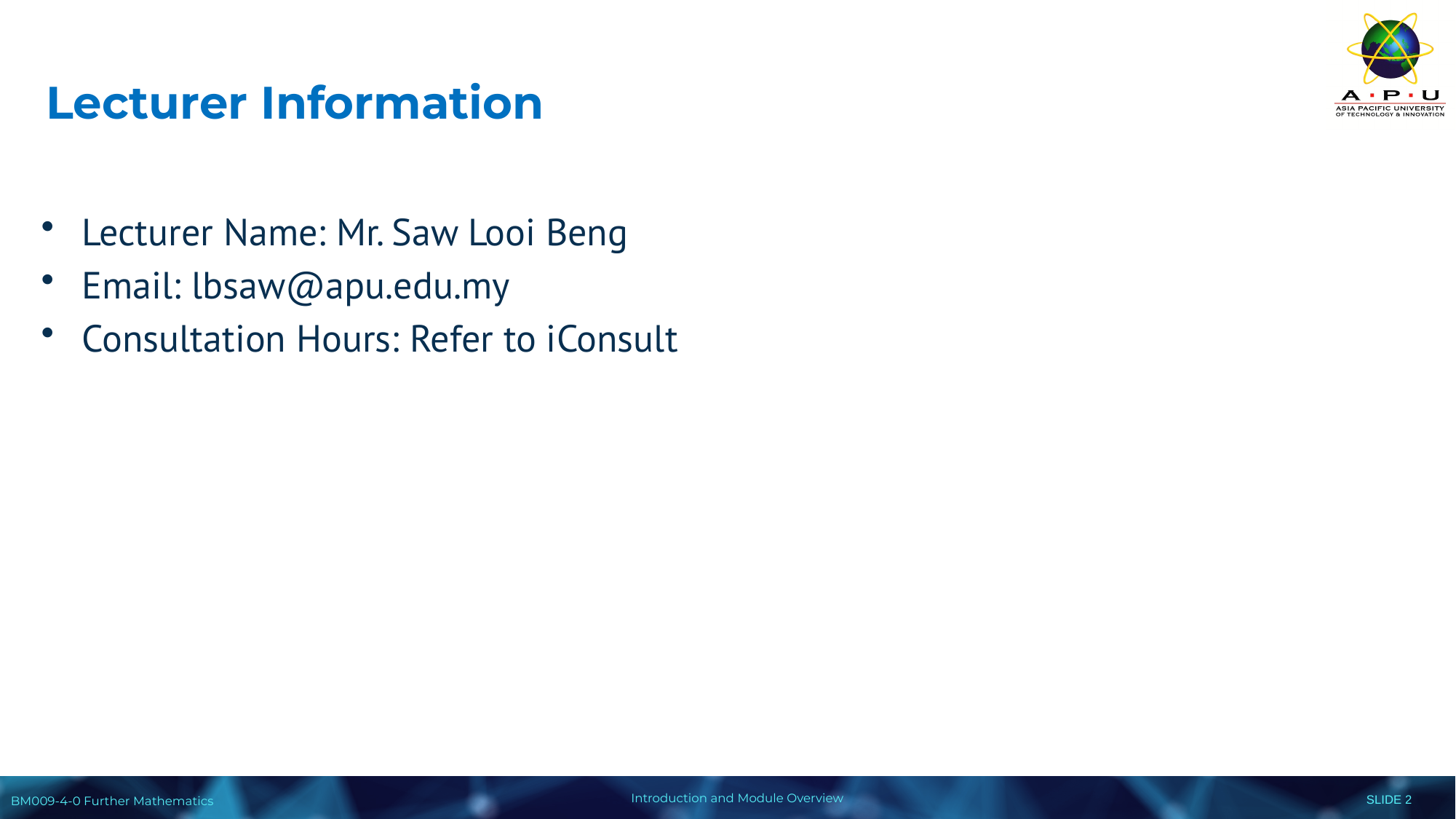

# Lecturer Information
Lecturer Name: Mr. Saw Looi Beng
Email: lbsaw@apu.edu.my
Consultation Hours: Refer to iConsult